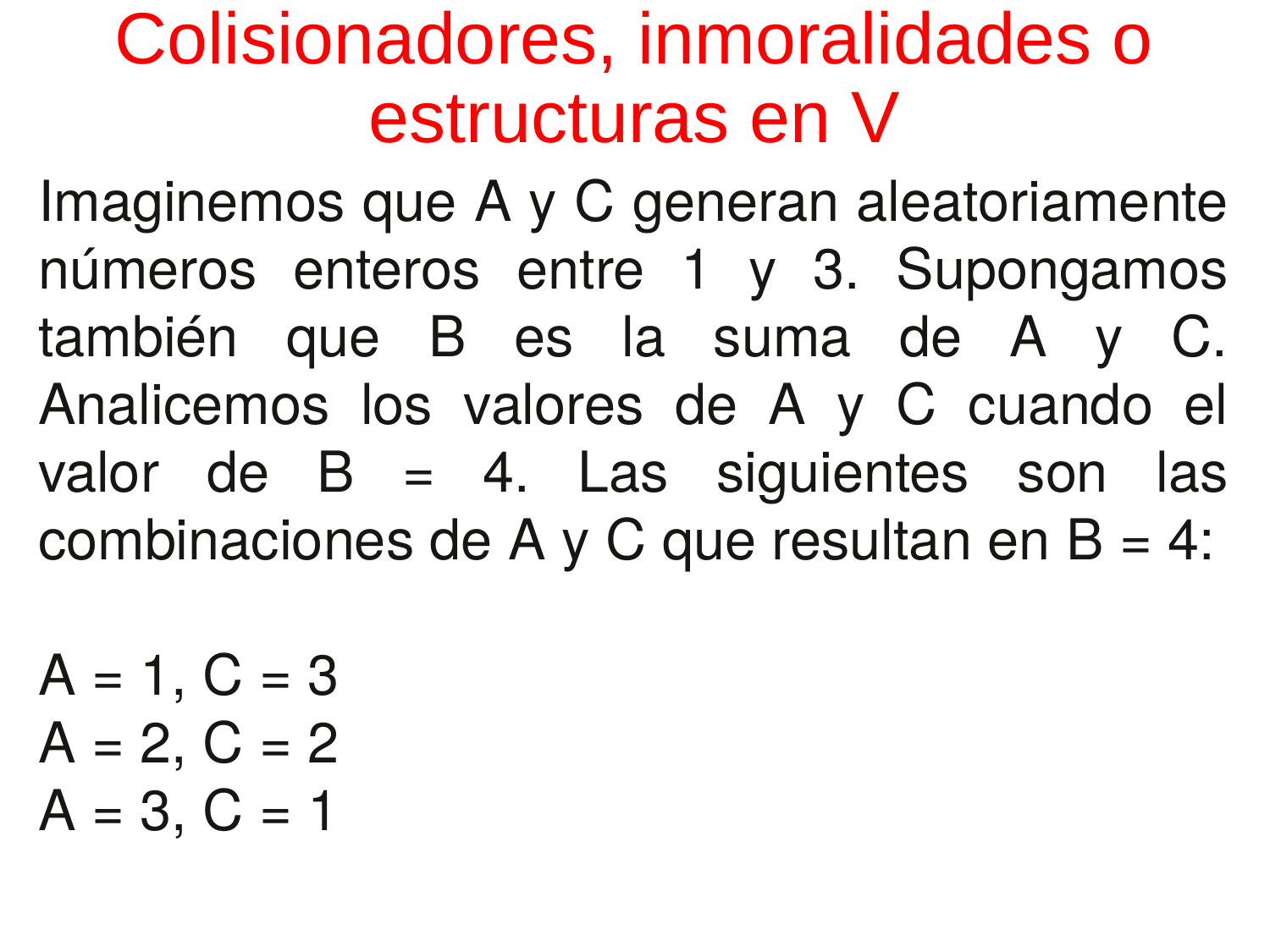

# Colisionadores, inmoralidades o estructuras en V
Imaginemos que A y C generan aleatoriamente números enteros entre 1 y 3. Supongamos también que B es la suma de A y C. Analicemos los valores de A y C cuando el valor de B = 4. Las siguientes son las combinaciones de A y C que resultan en B = 4:

A = 1, C = 3
A = 2, C = 2
A = 3, C = 1